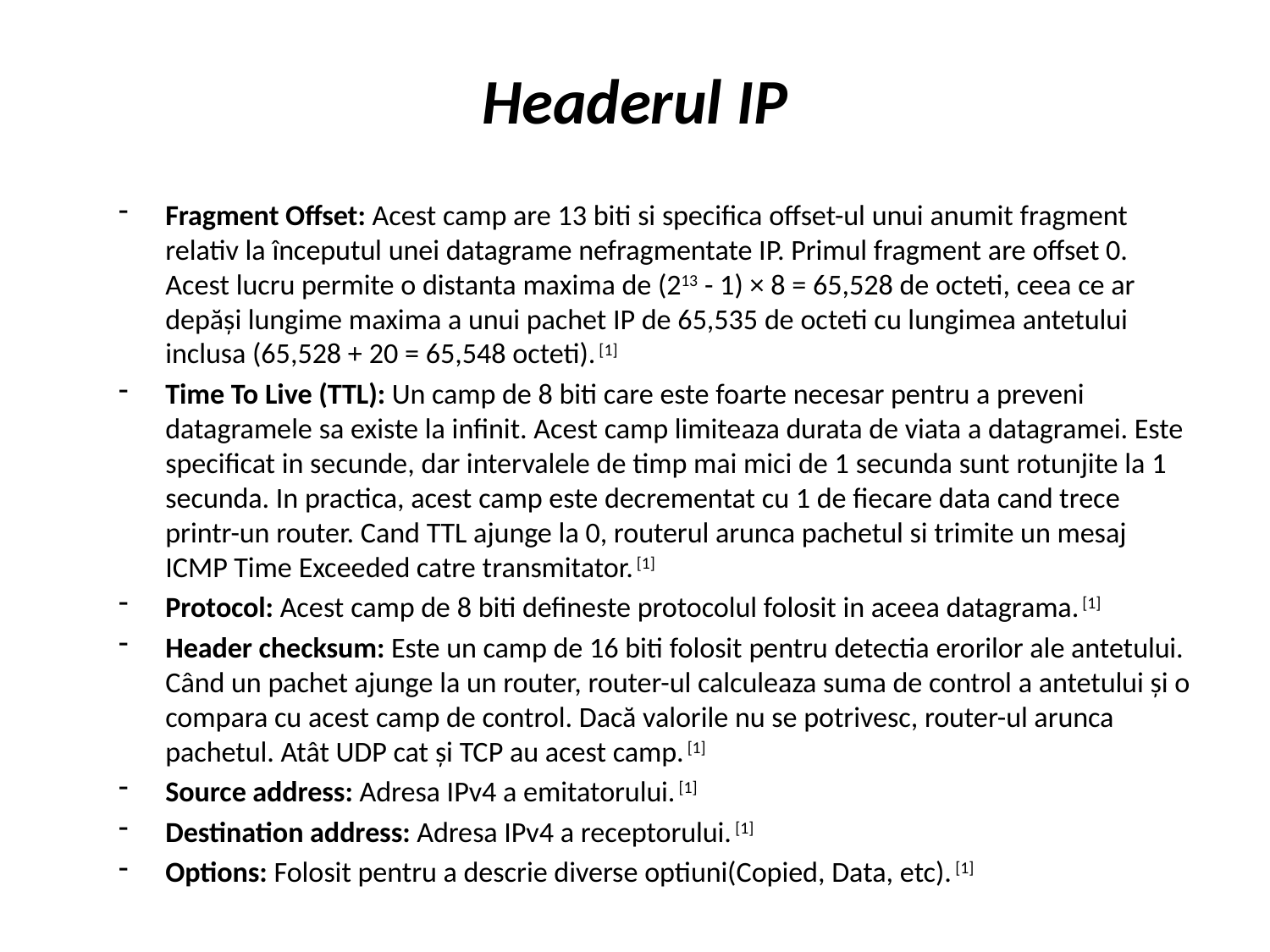

# Headerul IP
Fragment Offset: Acest camp are 13 biti si specifica offset-ul unui anumit fragment relativ la începutul unei datagrame nefragmentate IP. Primul fragment are offset 0. Acest lucru permite o distanta maxima de (213 - 1) × 8 = 65,528 de octeti, ceea ce ar depăși lungime maxima a unui pachet IP de 65,535 de octeti cu lungimea antetului inclusa (65,528 + 20 = 65,548 octeti). [1]
Time To Live (TTL): Un camp de 8 biti care este foarte necesar pentru a preveni datagramele sa existe la infinit. Acest camp limiteaza durata de viata a datagramei. Este specificat in secunde, dar intervalele de timp mai mici de 1 secunda sunt rotunjite la 1 secunda. In practica, acest camp este decrementat cu 1 de fiecare data cand trece printr-un router. Cand TTL ajunge la 0, routerul arunca pachetul si trimite un mesaj ICMP Time Exceeded catre transmitator. [1]
Protocol: Acest camp de 8 biti defineste protocolul folosit in aceea datagrama. [1]
Header checksum: Este un camp de 16 biti folosit pentru detectia erorilor ale antetului. Când un pachet ajunge la un router, router-ul calculeaza suma de control a antetului și o compara cu acest camp de control. Dacă valorile nu se potrivesc, router-ul arunca  pachetul. Atât UDP cat și TCP au acest camp. [1]
Source address: Adresa IPv4 a emitatorului. [1]
Destination address: Adresa IPv4 a receptorului. [1]
Options: Folosit pentru a descrie diverse optiuni(Copied, Data, etc). [1]